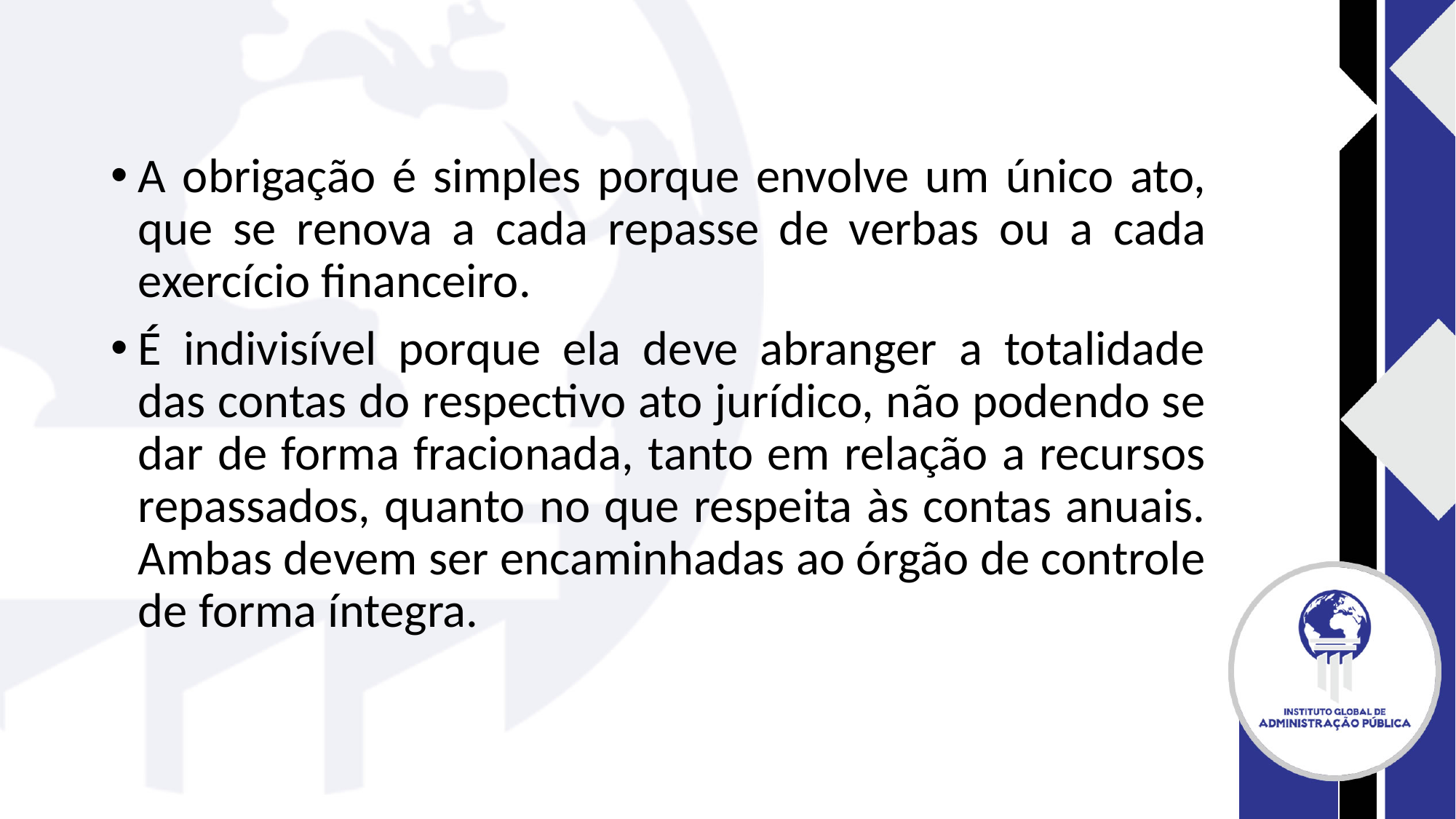

#
A obrigação é simples porque envolve um único ato, que se renova a cada repasse de verbas ou a cada exercício financeiro.
É indivisível porque ela deve abranger a totalidade das contas do respectivo ato jurídico, não podendo se dar de forma fracionada, tanto em relação a recursos repassados, quanto no que respeita às contas anuais. Ambas devem ser encaminhadas ao órgão de controle de forma íntegra.